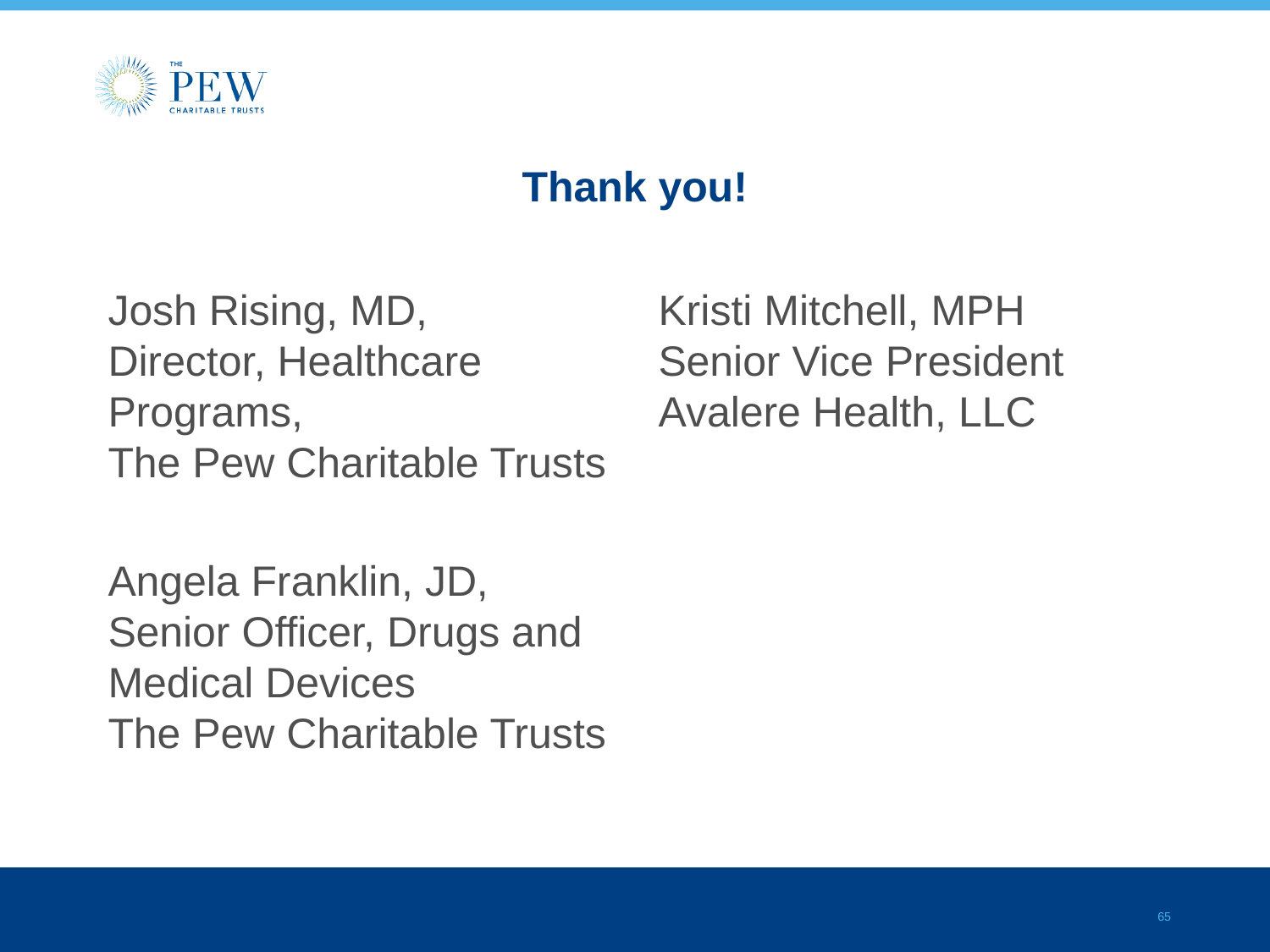

# Thank you!
Josh Rising, MD,
Director, Healthcare Programs,
The Pew Charitable Trusts

Angela Franklin, JD, Senior Officer, Drugs and Medical Devices
The Pew Charitable Trusts

Kristi Mitchell, MPH
Senior Vice President
Avalere Health, LLC